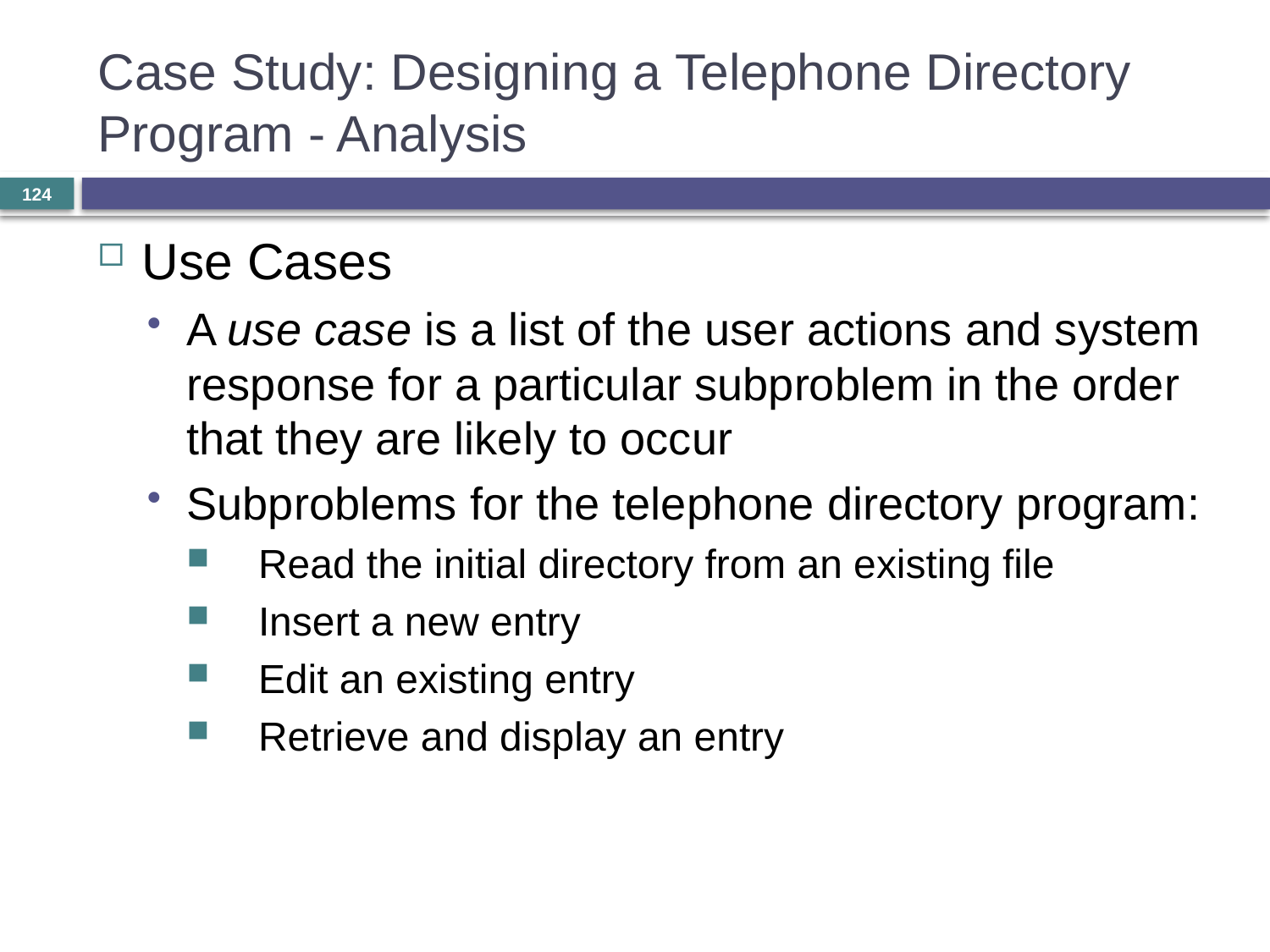

# Case Study: Designing a Telephone Directory Program - Analysis
124
Use Cases
A use case is a list of the user actions and system response for a particular subproblem in the order that they are likely to occur
Subproblems for the telephone directory program:
Read the initial directory from an existing file
Insert a new entry
Edit an existing entry
Retrieve and display an entry